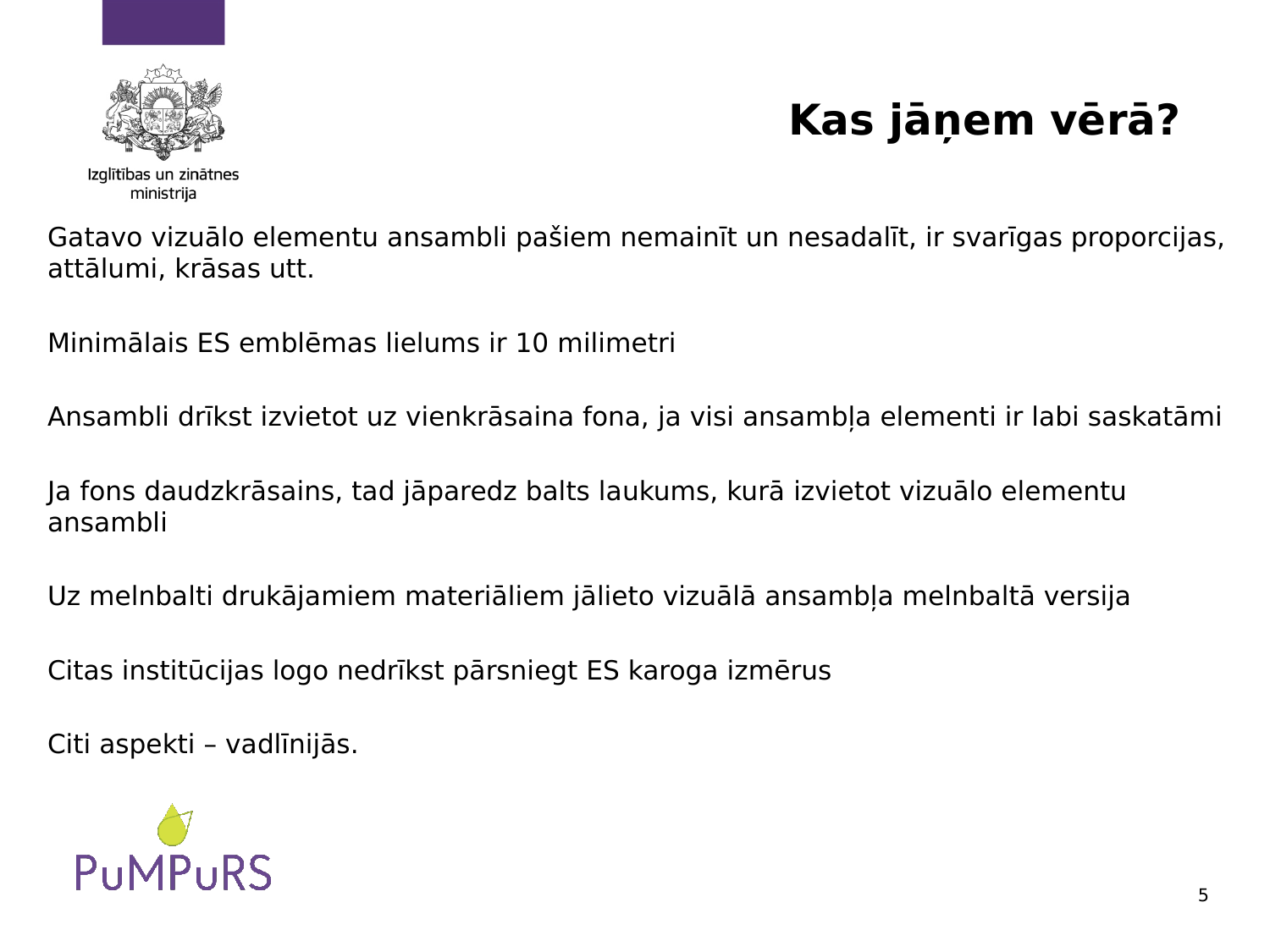

# Kas jāņem vērā?
Gatavo vizuālo elementu ansambli pašiem nemainīt un nesadalīt, ir svarīgas proporcijas, attālumi, krāsas utt.

Minimālais ES emblēmas lielums ir 10 milimetri

Ansambli drīkst izvietot uz vienkrāsaina fona, ja visi ansambļa elementi ir labi saskatāmi

Ja fons daudzkrāsains, tad jāparedz balts laukums, kurā izvietot vizuālo elementu ansambli

Uz melnbalti drukājamiem materiāliem jālieto vizuālā ansambļa melnbaltā versija

Citas institūcijas logo nedrīkst pārsniegt ES karoga izmērus

Citi aspekti – vadlīnijās.

5